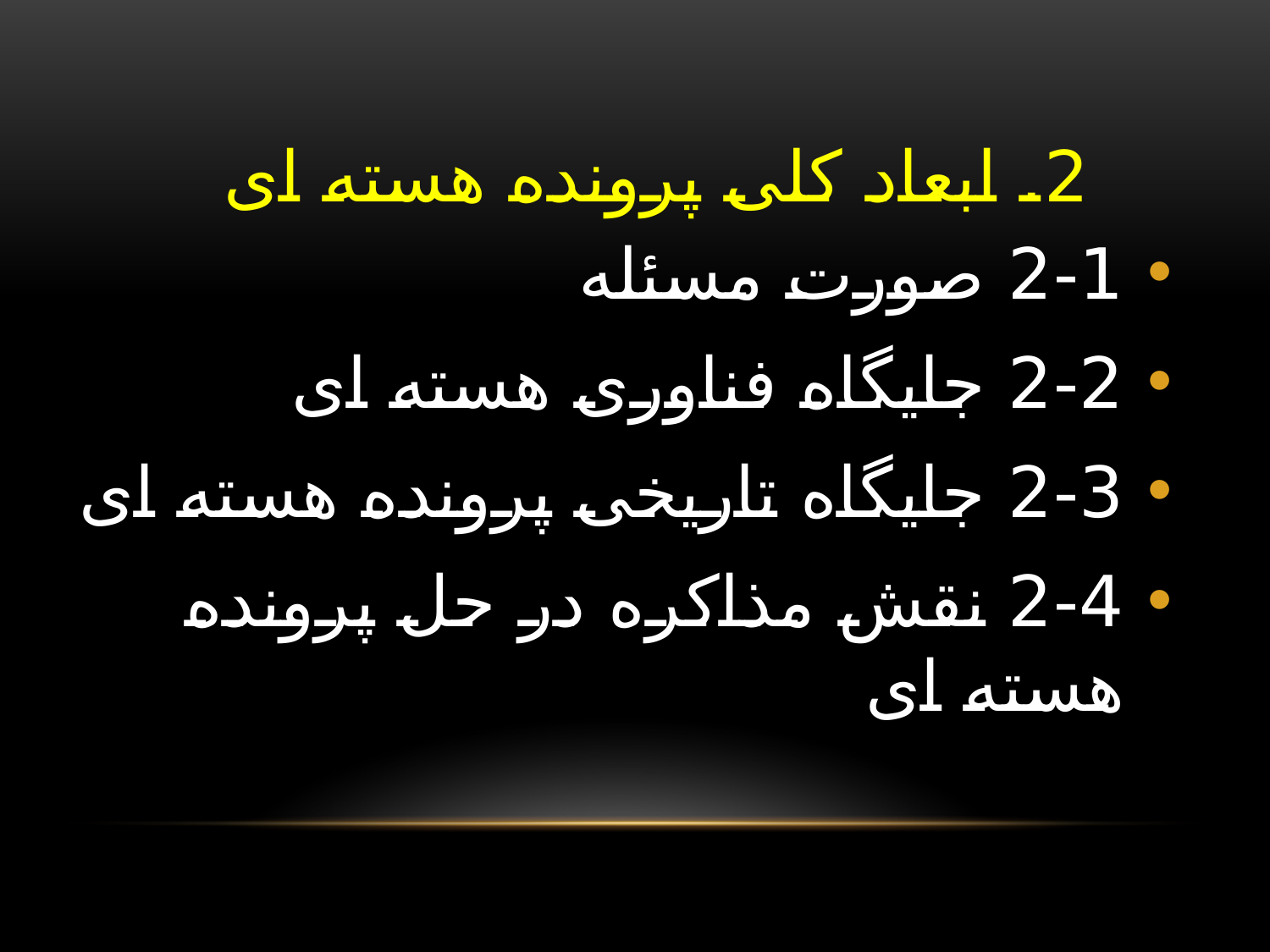

# 2. ابعاد کلی پرونده هسته ای
2-1 صورت مسئله
2-2 جایگاه فناوری هسته ای
2-3 جایگاه تاریخی پرونده هسته ای
2-4 نقش مذاکره در حل پرونده هسته ای